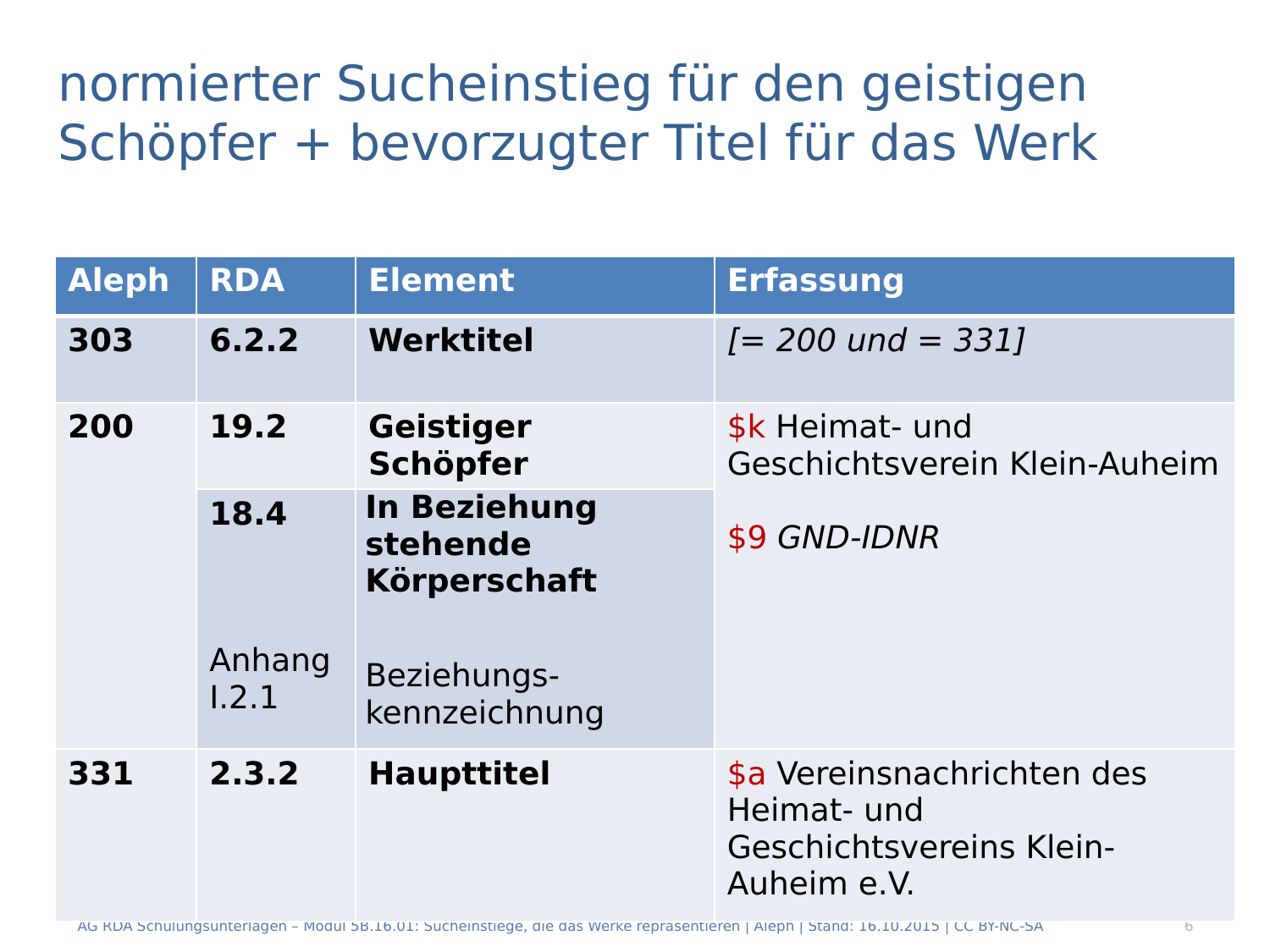

# normierter Sucheinstieg für den geistigen Schöpfer + bevorzugter Titel für das Werk

| Aleph | RDA | Element | Erfassung |
| --- | --- | --- | --- |
| 303 | 6.2.2 | Werktitel | [= 200 und = 331] |
| 200 | 19.2 | Geistiger Schöpfer | $k Heimat- und Geschichtsverein Klein-Auheim $9 GND-IDNR |
|  | 18.4 Anhang I.2.1 | In Beziehung stehende Körperschaft Beziehungs-kennzeichnung |  |
| 331 | 2.3.2 | Haupttitel | $a Vereinsnachrichten des Heimat- und Geschichtsvereins Klein-Auheim e.V. |
6
AG RDA Schulungsunterlagen – Modul 5B.16.01: Sucheinstiege, die das Werke repräsentieren | Aleph | Stand: 16.10.2015 | CC BY-NC-SA